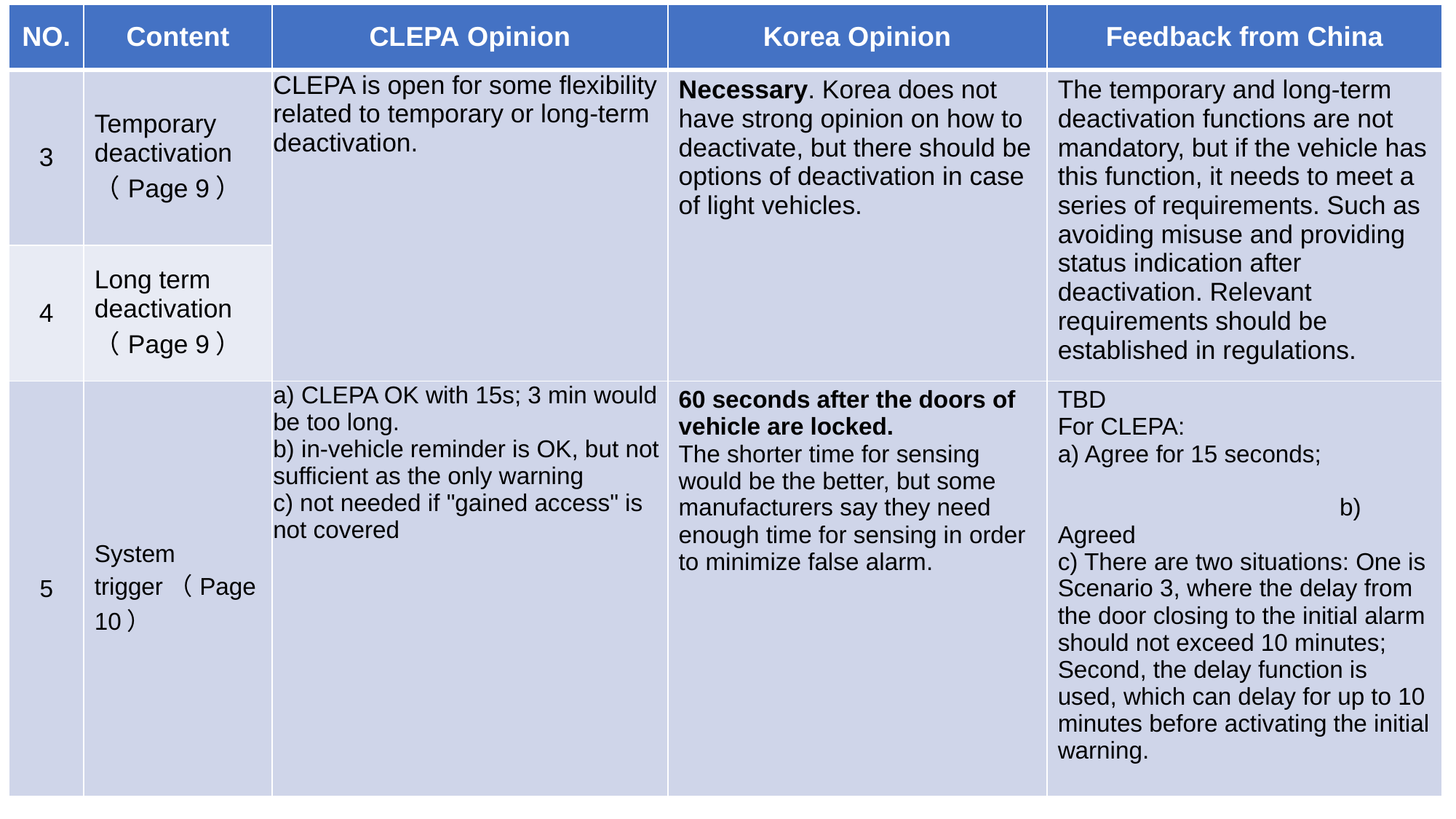

| NO. | Content | CLEPA Opinion | Korea Opinion | Feedback from China |
| --- | --- | --- | --- | --- |
| 3 | Temporary deactivation （Page 9） | CLEPA is open for some flexibility related to temporary or long-term deactivation. | Necessary. Korea does not have strong opinion on how to deactivate, but there should be options of deactivation in case of light vehicles. | The temporary and long-term deactivation functions are not mandatory, but if the vehicle has this function, it needs to meet a series of requirements. Such as avoiding misuse and providing status indication after deactivation. Relevant requirements should be established in regulations. |
| 4 | Long term deactivation （Page 9） |  |  |  |
| 5 | System trigger（Page 10） | a) CLEPA OK with 15s; 3 min would be too long. b) in-vehicle reminder is OK, but not sufficient as the only warning c) not needed if "gained access" is not covered | 60 seconds after the doors of vehicle are locked. The shorter time for sensing would be the better, but some manufacturers say they need enough time for sensing in order to minimize false alarm. | TBD For CLEPA: a) Agree for 15 seconds; b) Agreed c) There are two situations: One is Scenario 3, where the delay from the door closing to the initial alarm should not exceed 10 minutes; Second, the delay function is used, which can delay for up to 10 minutes before activating the initial warning. |